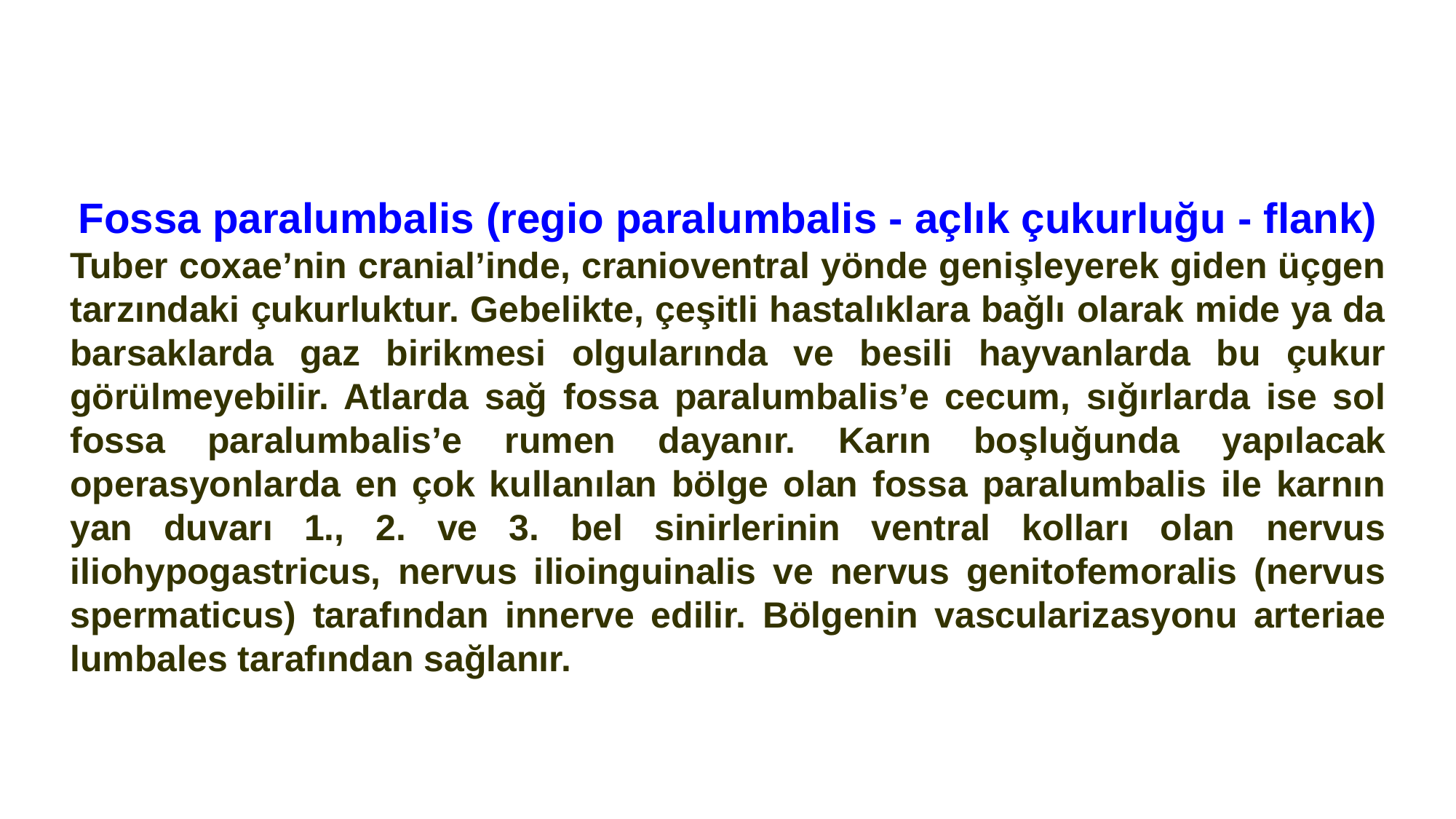

Fossa paralumbalis (regio paralumbalis - açlık çukurluğu - flank)
Tuber coxae’nin cranial’inde, cranioventral yönde genişleyerek giden üçgen tarzındaki çukurluktur. Gebelikte, çeşitli hastalıklara bağlı olarak mide ya da barsaklarda gaz birikmesi olgularında ve besili hayvanlarda bu çukur görülmeyebilir. Atlarda sağ fossa paralumbalis’e cecum, sığırlarda ise sol fossa paralumbalis’e rumen dayanır. Karın boşluğunda yapılacak operasyonlarda en çok kullanılan bölge olan fossa paralumbalis ile karnın yan duvarı 1., 2. ve 3. bel sinirlerinin ventral kolları olan nervus iliohypogastricus, nervus ilioinguinalis ve nervus genitofemoralis (nervus spermaticus) tarafından innerve edilir. Bölgenin vascularizasyonu arteriae lumbales tarafından sağlanır.